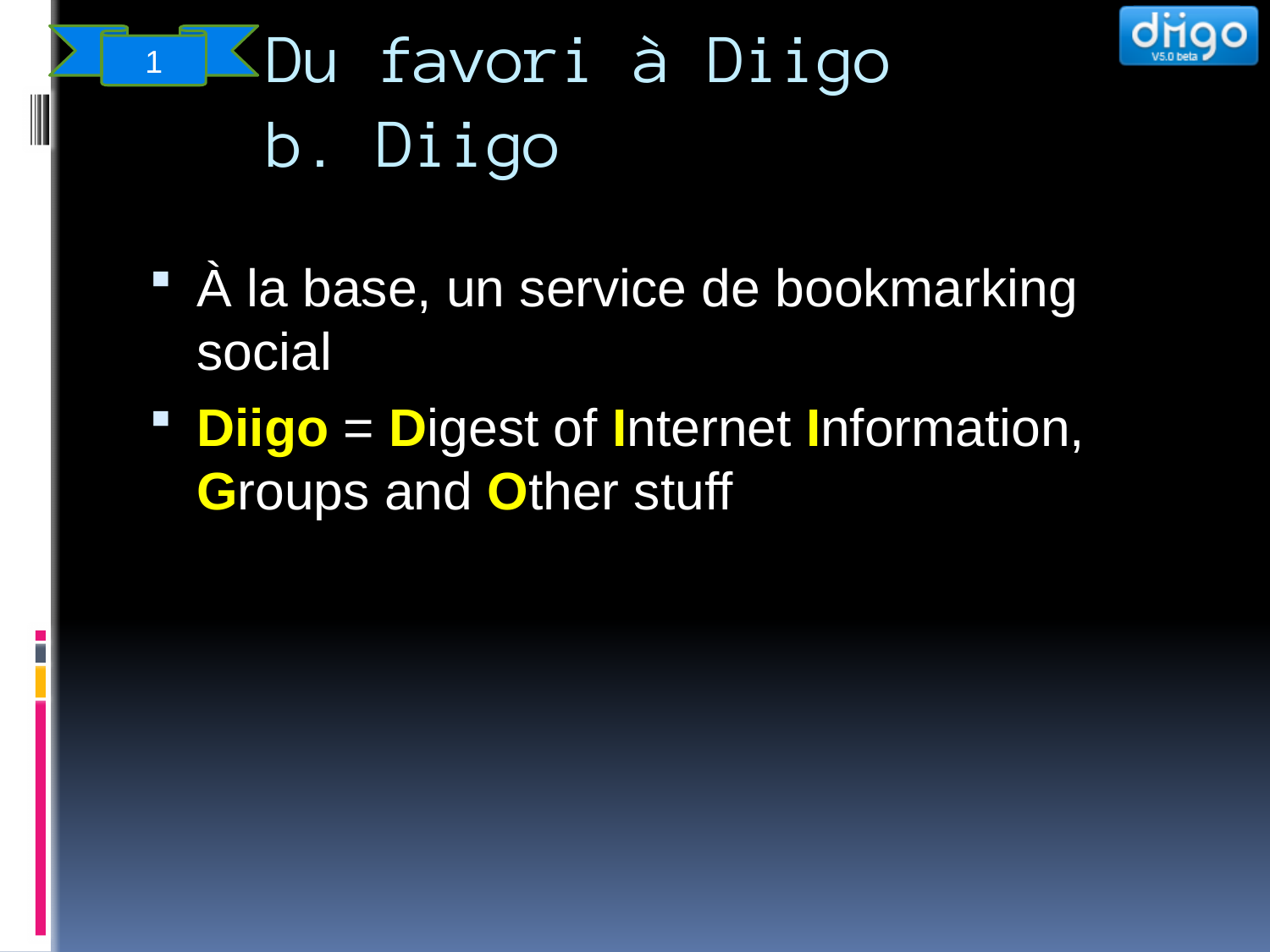

# Du favori à Diigo b. Diigo
1
À la base, un service de bookmarking social
Diigo = Digest of Internet Information, Groups and Other stuff